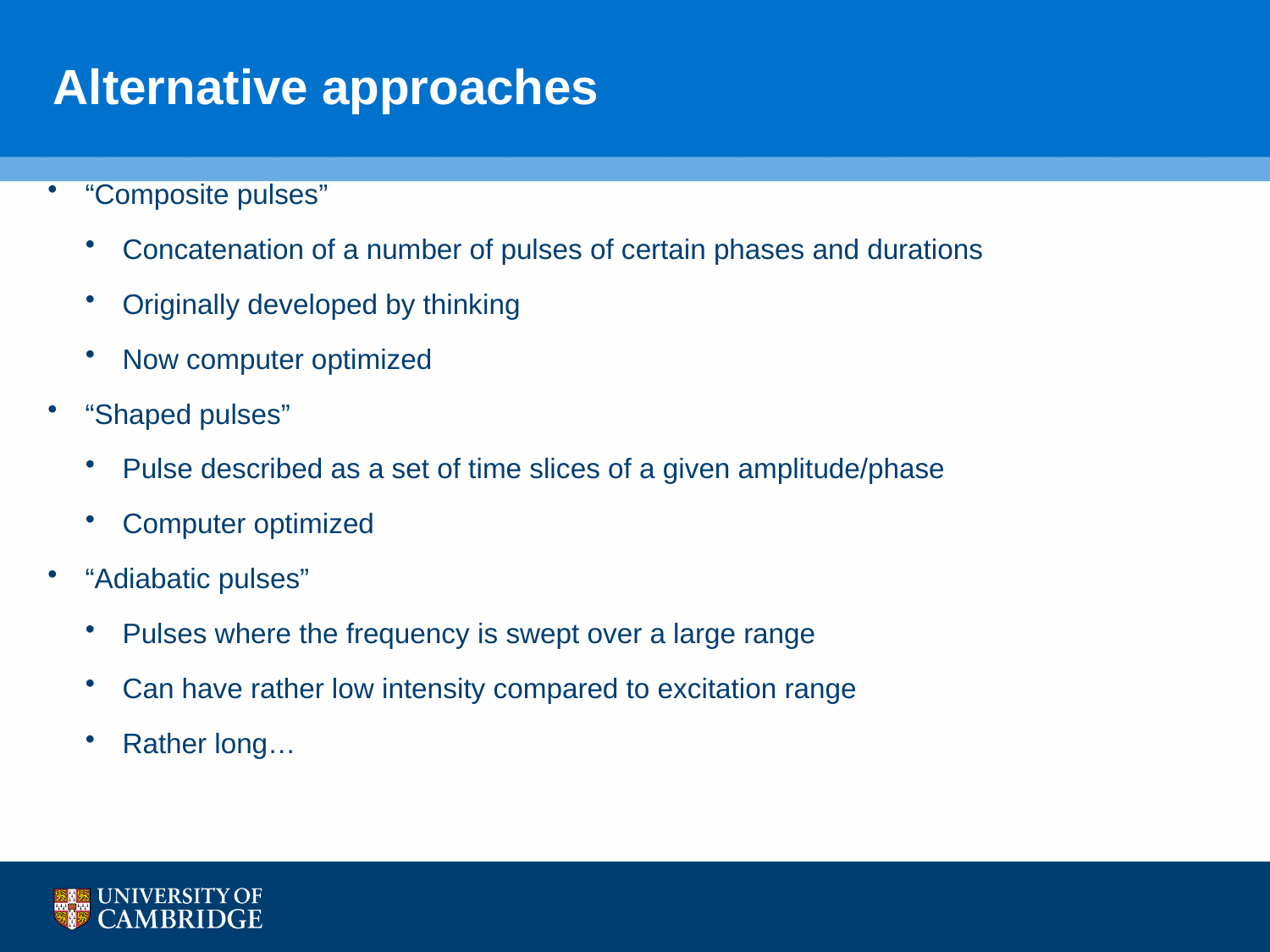

# Alternative approaches
“Composite pulses”
Concatenation of a number of pulses of certain phases and durations
Originally developed by thinking
Now computer optimized
“Shaped pulses”
Pulse described as a set of time slices of a given amplitude/phase
Computer optimized
“Adiabatic pulses”
Pulses where the frequency is swept over a large range
Can have rather low intensity compared to excitation range
Rather long…